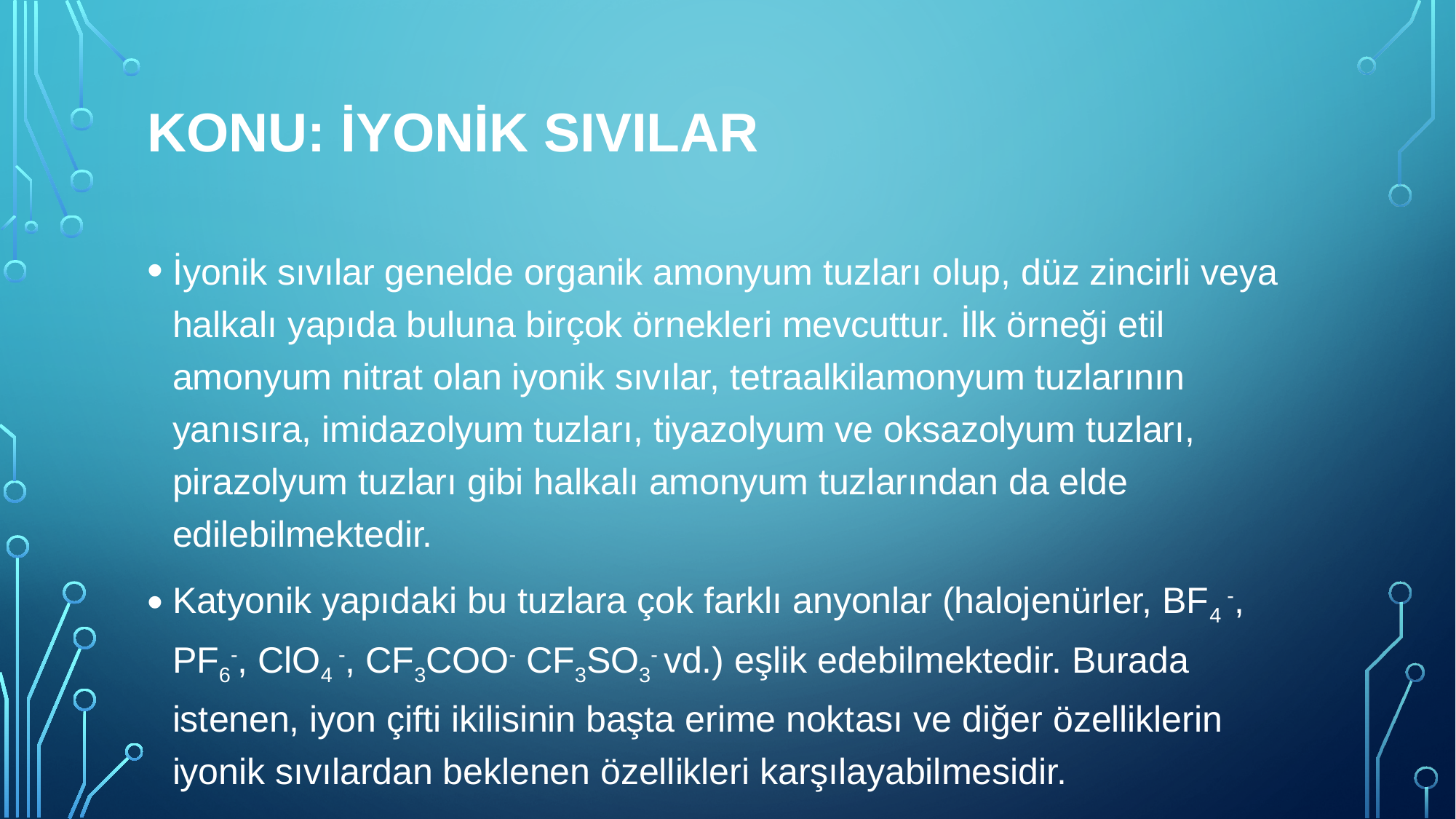

# Konu: İYONİK SIVILAR
İyonik sıvılar genelde organik amonyum tuzları olup, düz zincirli veya halkalı yapıda buluna birçok örnekleri mevcuttur. İlk örneği etil amonyum nitrat olan iyonik sıvılar, tetraalkilamonyum tuzlarının yanısıra, imidazolyum tuzları, tiyazolyum ve oksazolyum tuzları, pirazolyum tuzları gibi halkalı amonyum tuzlarından da elde edilebilmektedir.
Katyonik yapıdaki bu tuzlara çok farklı anyonlar (halojenürler, BF4 -, PF6-, ClO4 -, CF3COO- CF3SO3- vd.) eşlik edebilmektedir. Burada istenen, iyon çifti ikilisinin başta erime noktası ve diğer özelliklerin iyonik sıvılardan beklenen özellikleri karşılayabilmesidir.